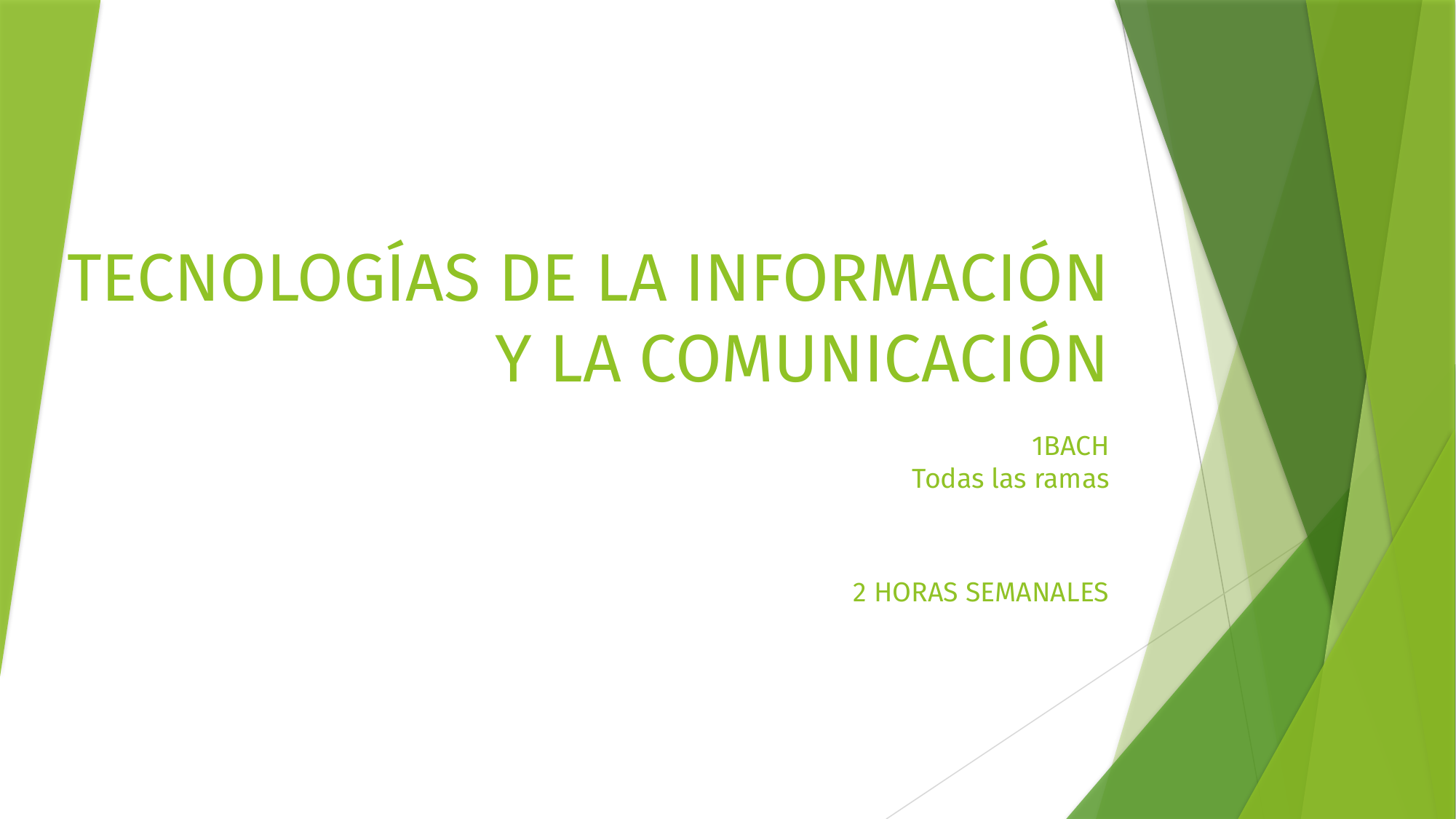

# TECNOLOGÍAS DE LA INFORMACIÓN Y LA COMUNICACIÓN 1BACH Todas las ramas 2 HORAS SEMANALES